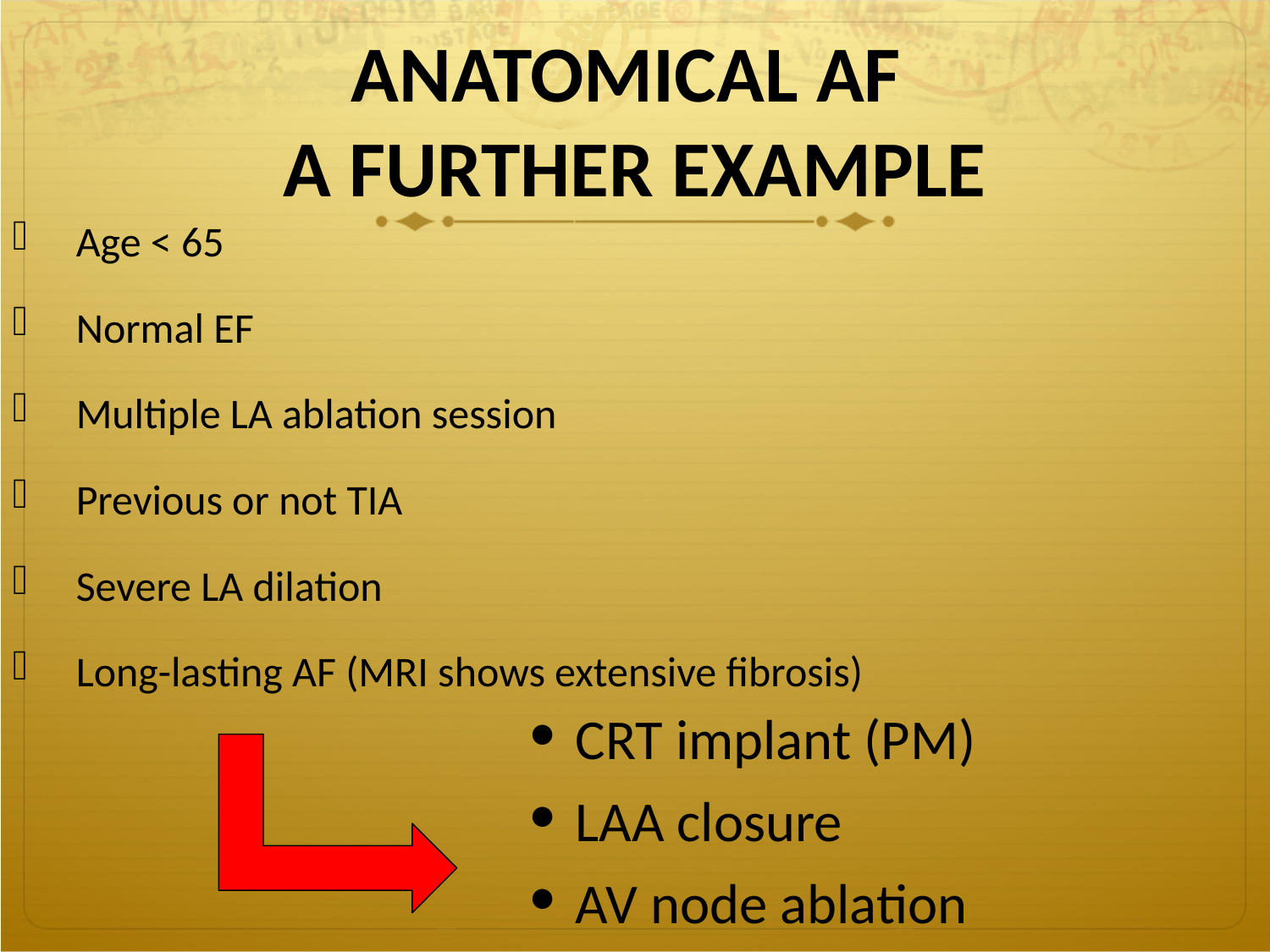

ANATOMICAL AF
A FURTHER EXAMPLE
Age < 65
Normal EF
Multiple LA ablation session
Previous or not TIA
Severe LA dilation
Long-lasting AF (MRI shows extensive fibrosis)

CRT implant (PM)
LAA closure
AV node ablation